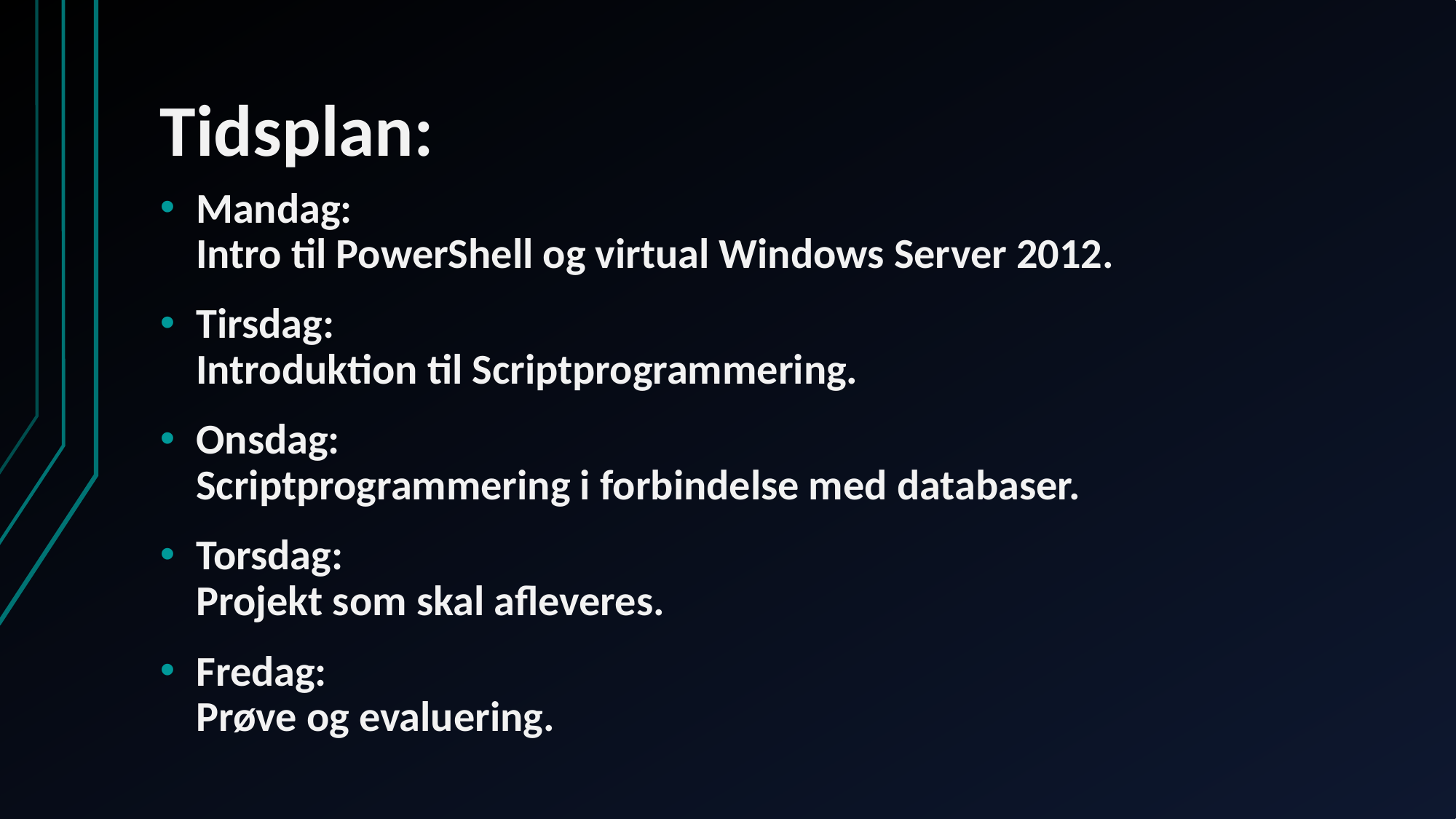

# Tidsplan:
Mandag:
Intro til PowerShell og virtual Windows Server 2012.
Tirsdag:
Introduktion til Scriptprogrammering.
Onsdag:
Scriptprogrammering i forbindelse med databaser.
Torsdag:
Projekt som skal afleveres.
Fredag:
Prøve og evaluering.